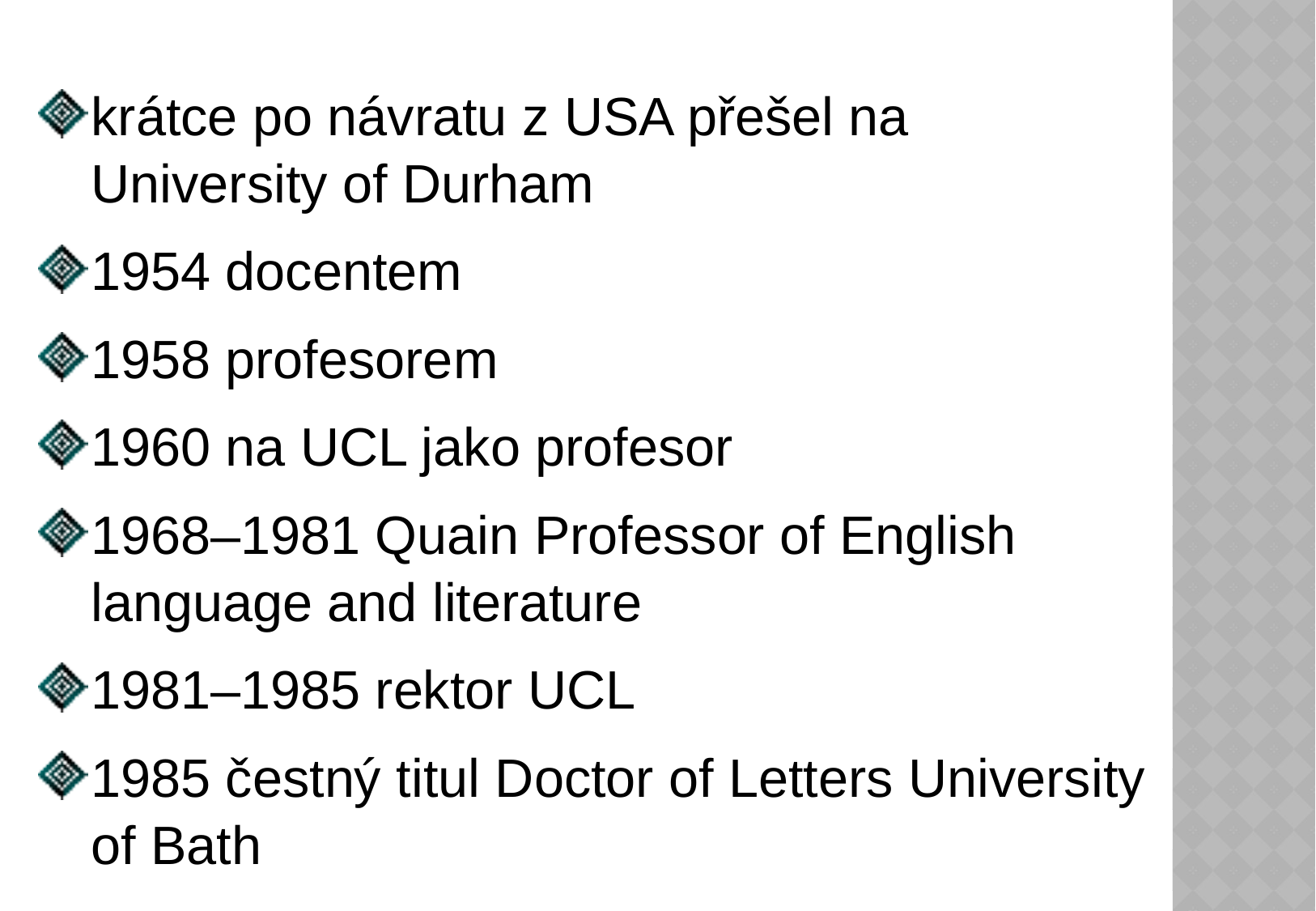

krátce po návratu z USA přešel na University of Durham
1954 docentem
1958 profesorem
1960 na UCL jako profesor
1968–1981 Quain Professor of English language and literature
1981–1985 rektor UCL
1985 čestný titul Doctor of Letters University of Bath